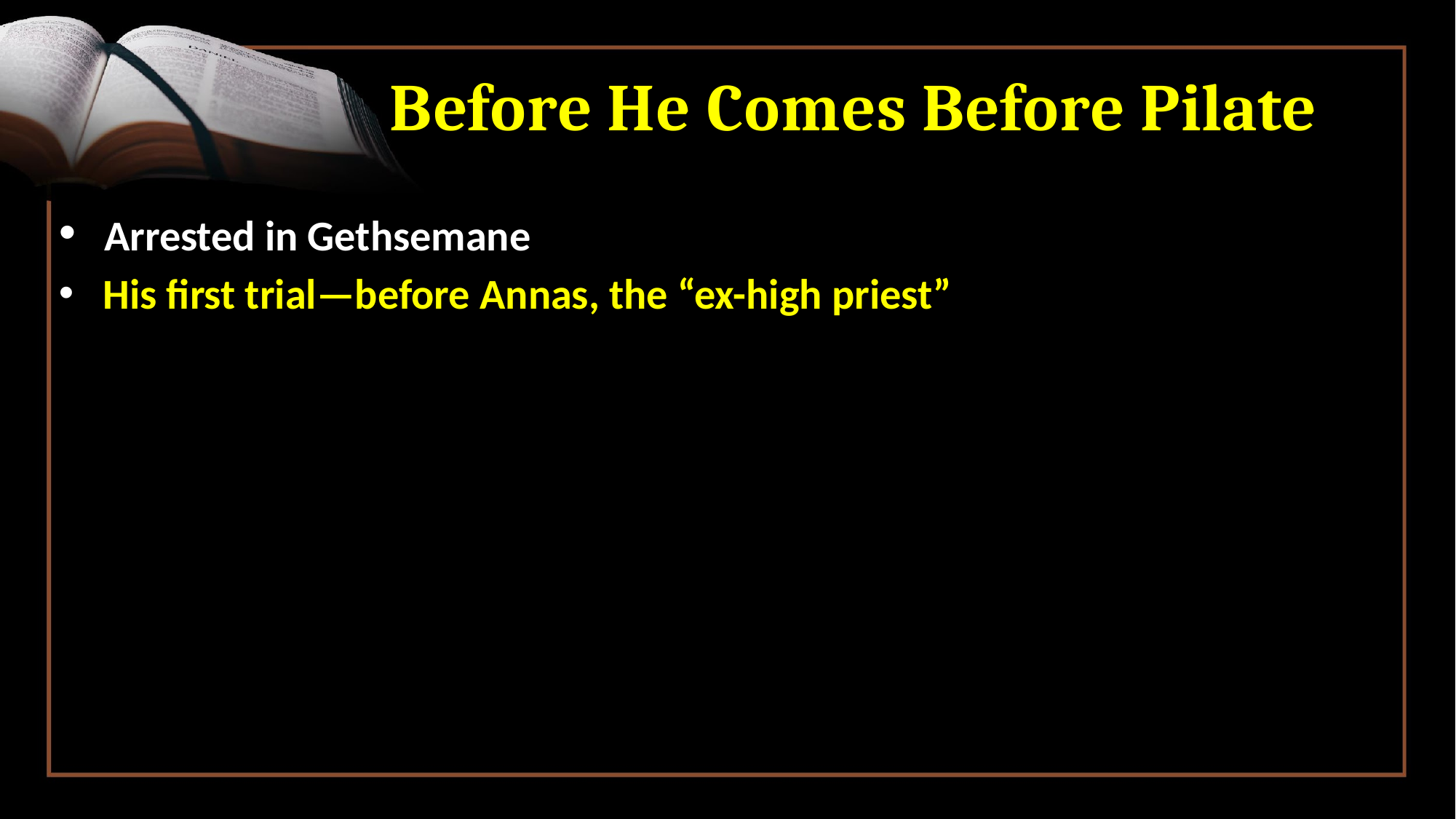

# Before He Comes Before Pilate
 Arrested in Gethsemane
 His first trial—before Annas, the “ex-high priest”